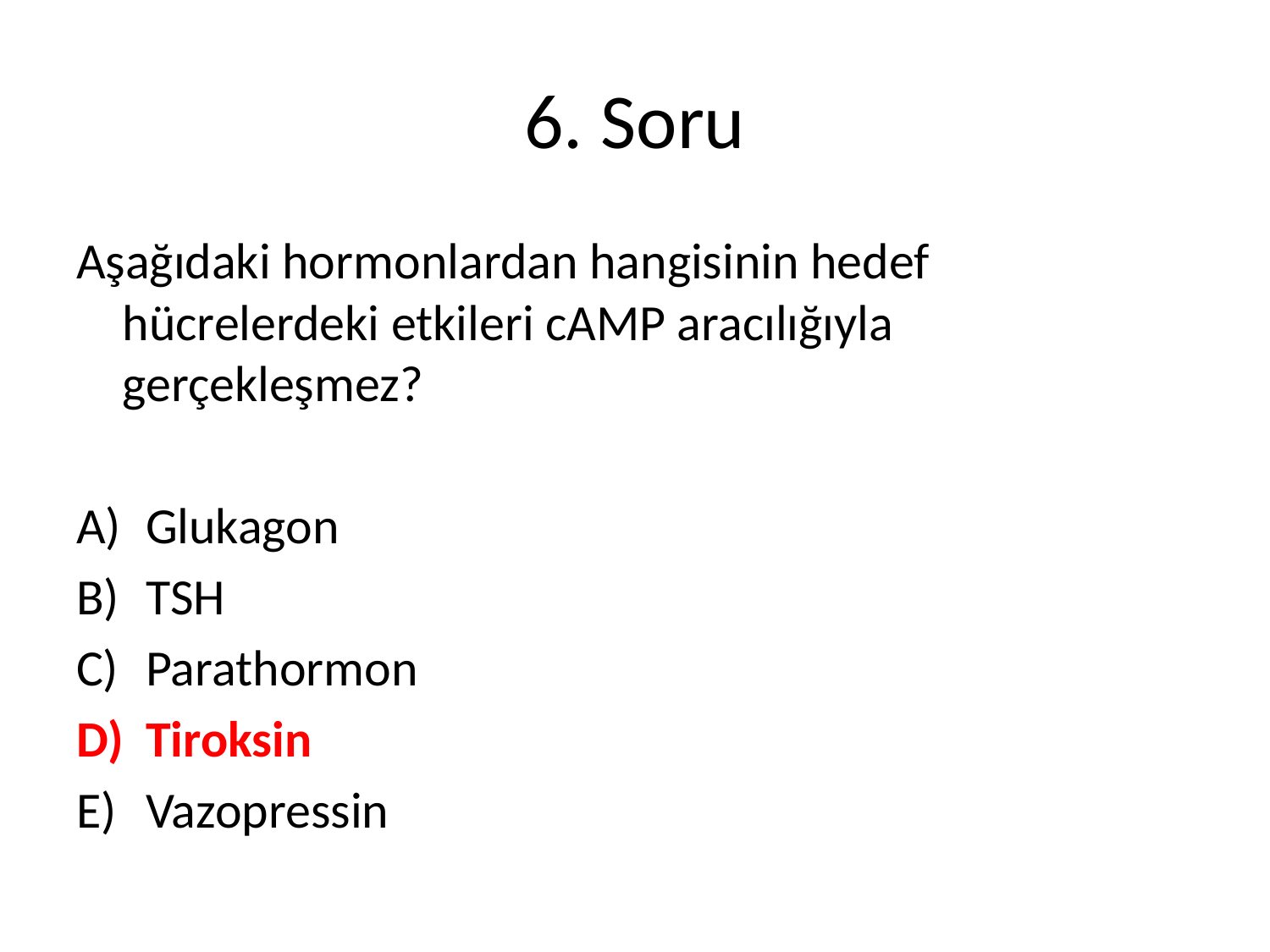

# 6. Soru
Aşağıdaki hormonlardan hangisinin hedef hücrelerdeki etkileri cAMP aracılığıyla gerçekleşmez?

Glukagon
TSH
Parathormon
Tiroksin
Vazopressin